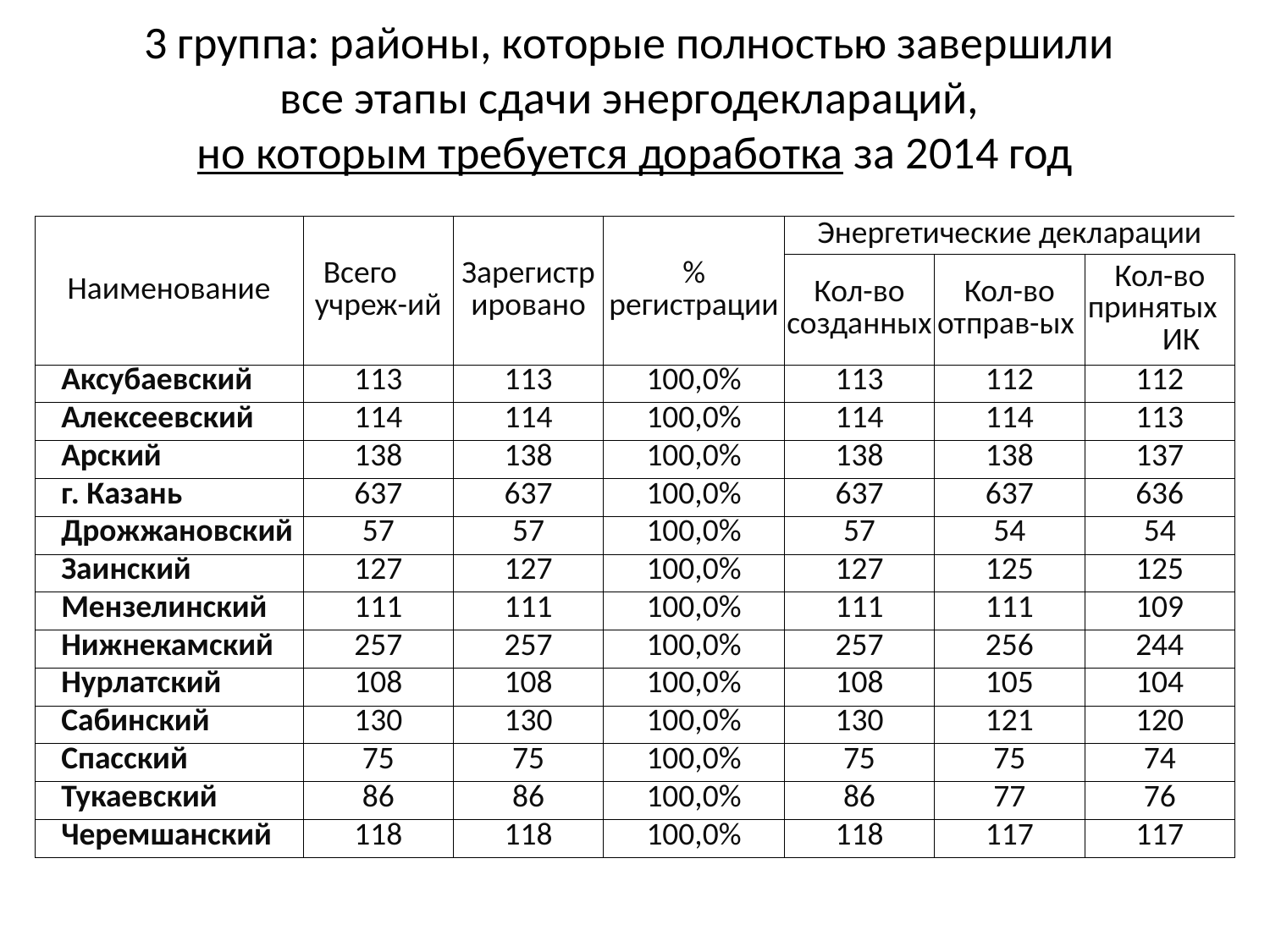

# 3 группа: районы, которые полностью завершили все этапы сдачи энергодеклараций, но которым требуется доработка за 2014 год
| Наименование | Всего учреж-ий | Зарегистрировано | % регистрации | Энергетические декларации |  |  |
| --- | --- | --- | --- | --- | --- | --- |
|  |  |  |  | Кол-во созданных | Кол-во отправ-ых | Кол-во принятых ИК |
| Аксубаевский | 113 | 113 | 100,0% | 113 | 112 | 112 |
| Алексеевский | 114 | 114 | 100,0% | 114 | 114 | 113 |
| Арский | 138 | 138 | 100,0% | 138 | 138 | 137 |
| г. Казань | 637 | 637 | 100,0% | 637 | 637 | 636 |
| Дрожжановский | 57 | 57 | 100,0% | 57 | 54 | 54 |
| Заинский | 127 | 127 | 100,0% | 127 | 125 | 125 |
| Мензелинский | 111 | 111 | 100,0% | 111 | 111 | 109 |
| Нижнекамский | 257 | 257 | 100,0% | 257 | 256 | 244 |
| Нурлатский | 108 | 108 | 100,0% | 108 | 105 | 104 |
| Сабинский | 130 | 130 | 100,0% | 130 | 121 | 120 |
| Спасский | 75 | 75 | 100,0% | 75 | 75 | 74 |
| Тукаевский | 86 | 86 | 100,0% | 86 | 77 | 76 |
| Черемшанский | 118 | 118 | 100,0% | 118 | 117 | 117 |